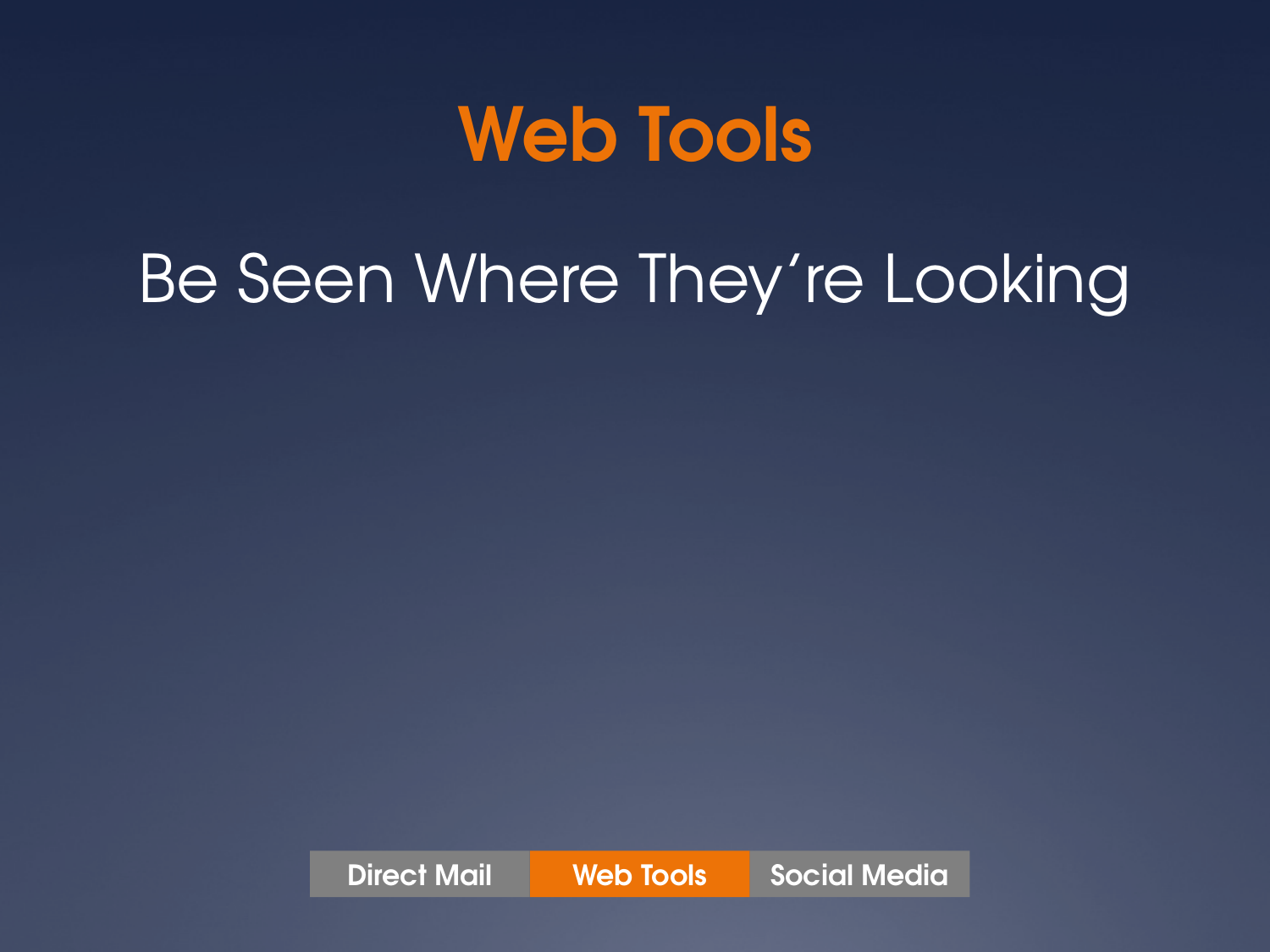

# Web Tools
Be Seen Where They’re Looking
Direct Mail
Web Tools
Social Media